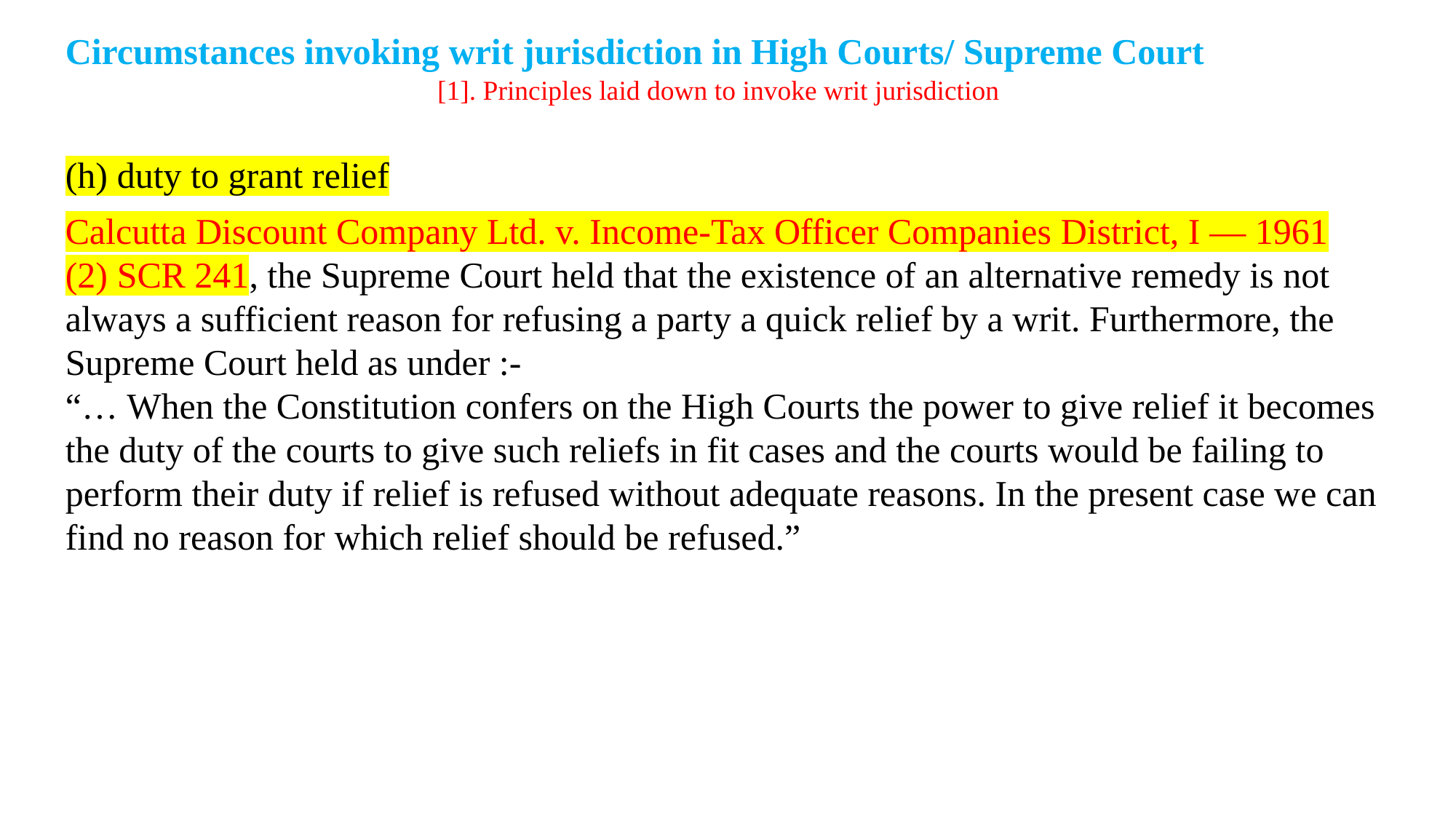

Circumstances invoking writ jurisdiction in High Courts/ Supreme Court
[1]. Principles laid down to invoke writ jurisdiction

(h) duty to grant relief
Calcutta Discount Company Ltd. v. Income-Tax Officer Companies District, I — 1961 (2) SCR 241, the Supreme Court held that the existence of an alternative remedy is not always a sufficient reason for refusing a party a quick relief by a writ. Furthermore, the Supreme Court held as under :-
“… When the Constitution confers on the High Courts the power to give relief it becomes the duty of the courts to give such reliefs in fit cases and the courts would be failing to perform their duty if relief is refused without adequate reasons. In the present case we can find no reason for which relief should be refused.”